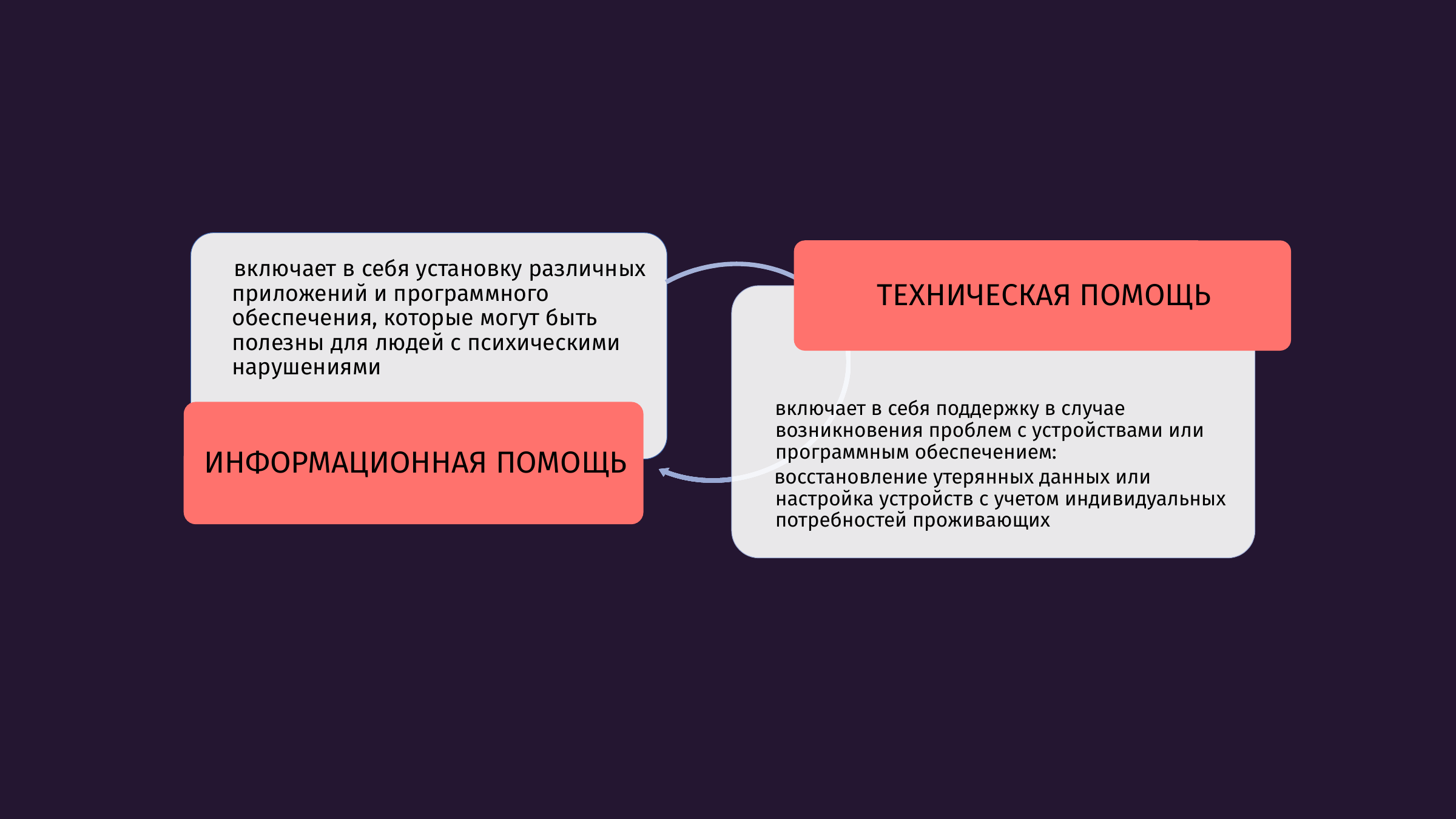

включает в себя установку различных приложений и программного обеспечения, которые могут быть полезны для людей с психическими нарушениями
ИНФОРМАЦИОННАЯ ПОМОЩЬ

   включает в себя поддержку в случае возникновения проблем с устройствами или программным обеспечением:
   восстановление утерянных данных или настройка устройств с учетом индивидуальных потребностей проживающих
ТЕХНИЧЕСКАЯ ПОМОЩЬ